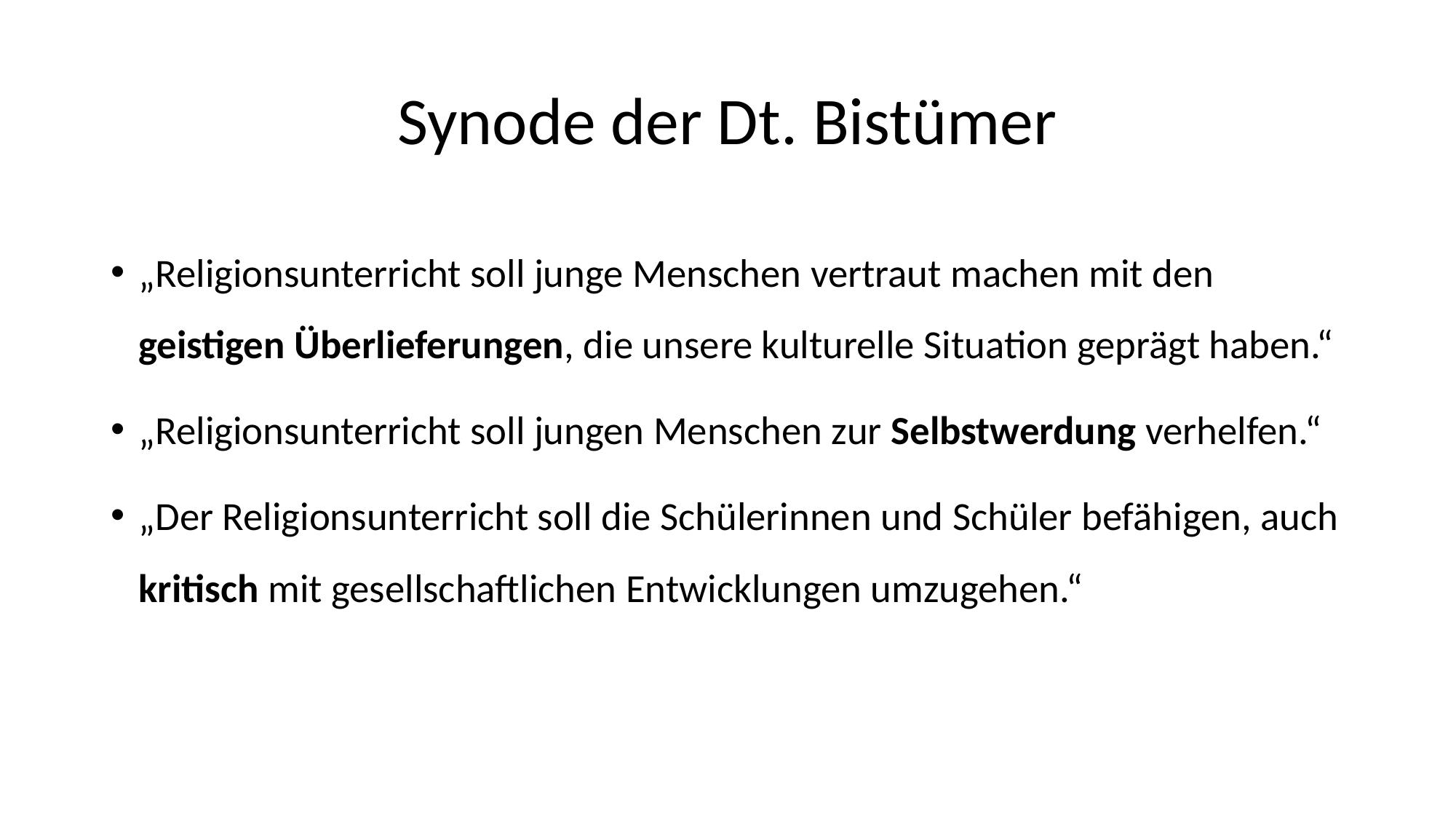

# Synode der Dt. Bistümer
„Religionsunterricht soll junge Menschen vertraut machen mit den geistigen Überlieferungen, die unsere kulturelle Situation geprägt haben.“
„Religionsunterricht soll jungen Menschen zur Selbstwerdung verhelfen.“
„Der Religionsunterricht soll die Schülerinnen und Schüler befähigen, auch kritisch mit gesellschaftlichen Entwicklungen umzugehen.“